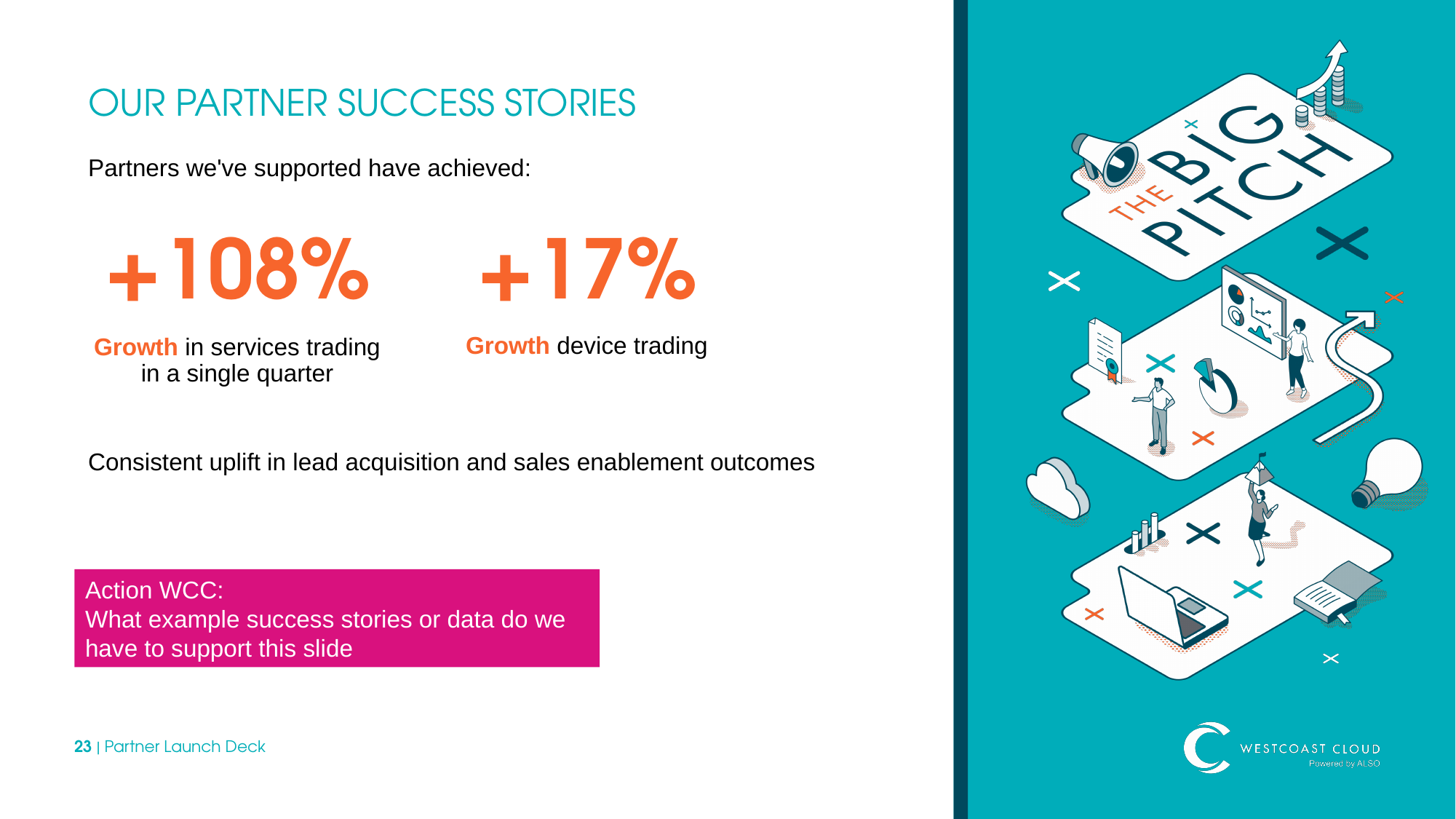

# OUR PARTNER SUCCESS STORIES
Partners we've supported have achieved:
+108%
+17%
Growth device trading
Growth in services trading in a single quarter
Consistent uplift in lead acquisition and sales enablement outcomes

Action WCC:
What example success stories or data do we have to support this slide